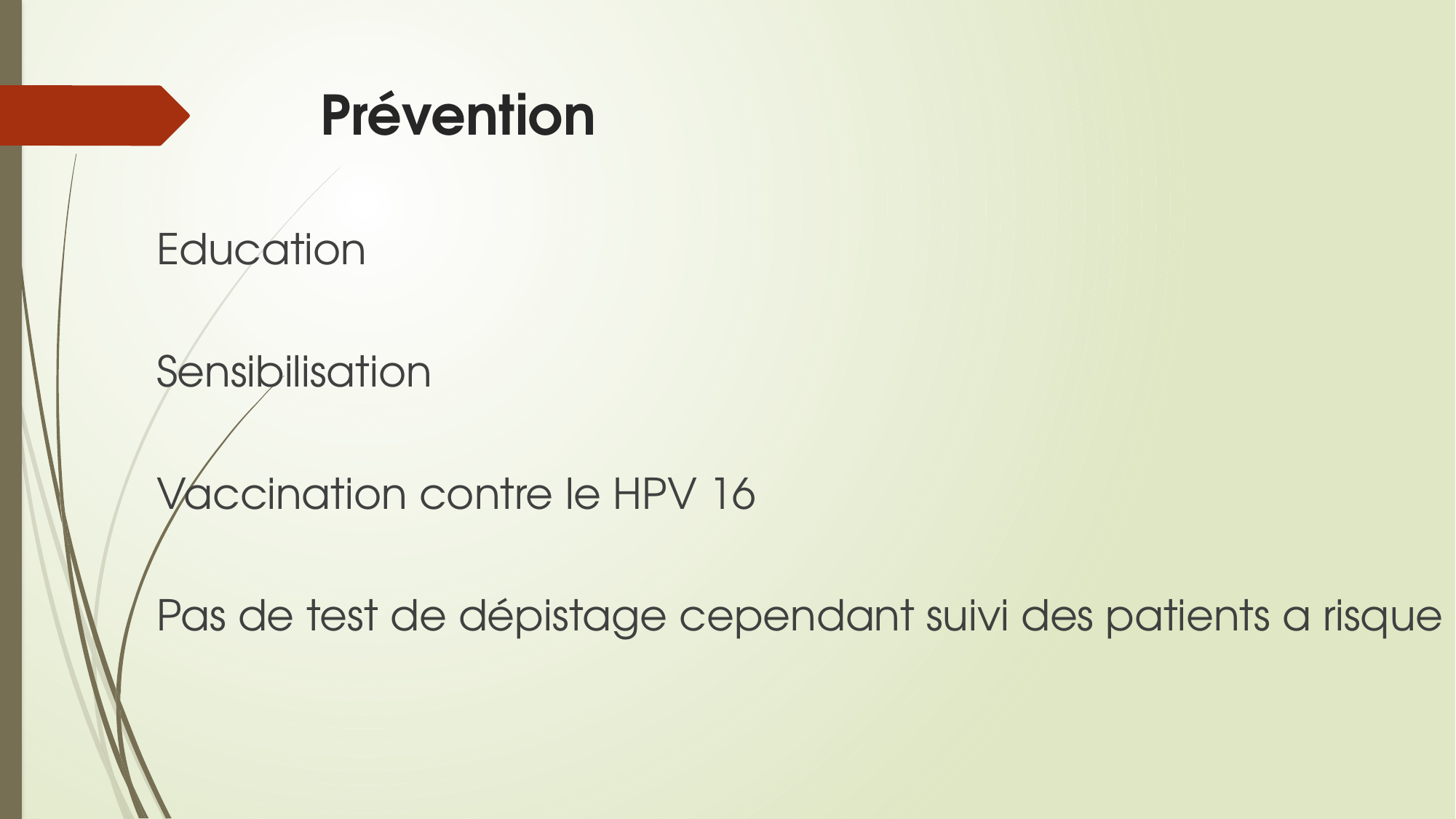

# Prévention
Education
Sensibilisation
Vaccination contre le HPV 16
Pas de test de dépistage cependant suivi des patients a risque